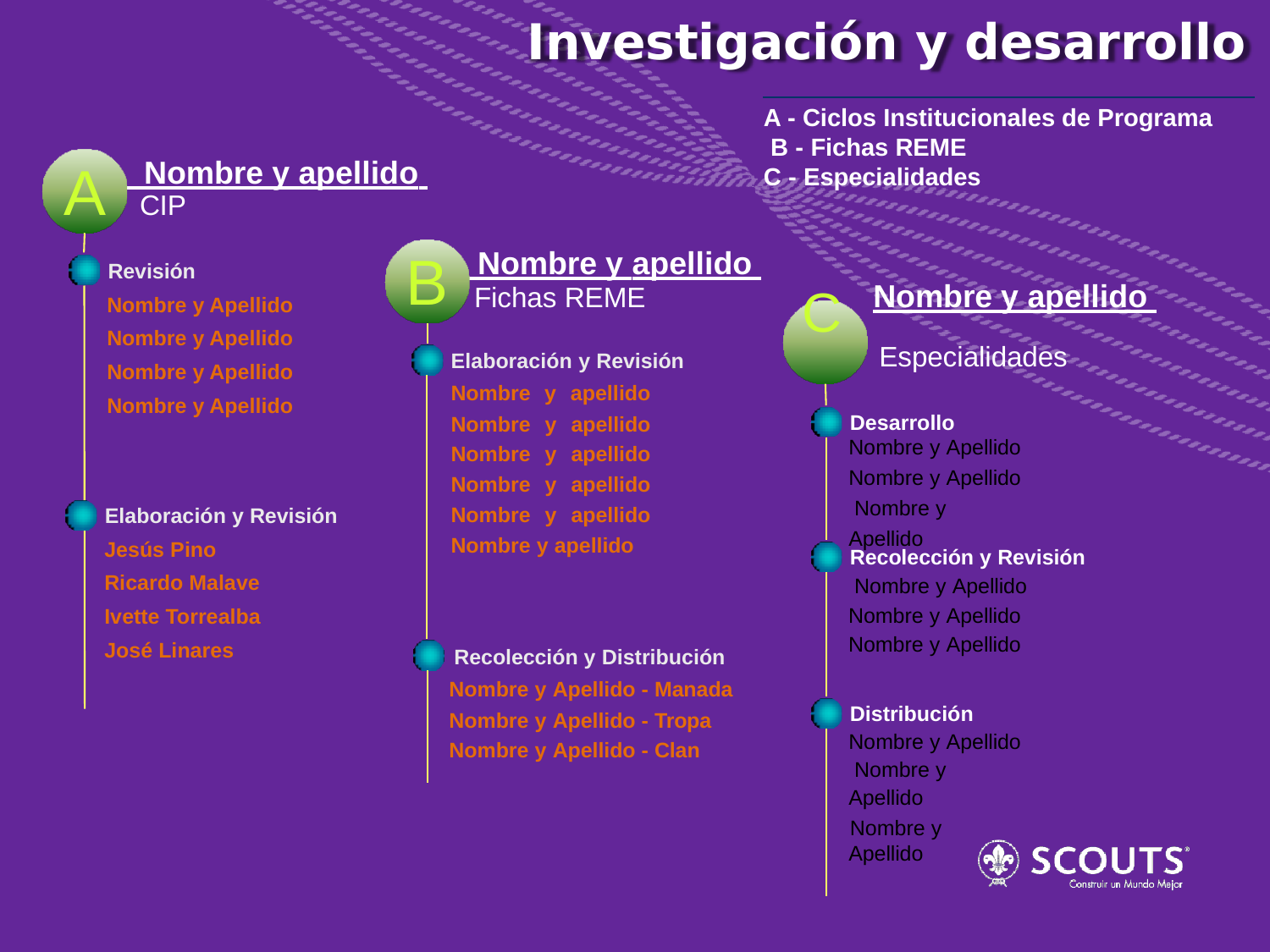

# Investigación y desarrollo

A - Ciclos Institucionales de Programa  B - Fichas REME
C - Especialidades

A	CIP
  Nombre y apellido

B
 Nombre y apellido
Fichas REME

Revisión
Nombre y Apellido
Nombre y Apellido
Nombre y Apellido
Nombre y Apellido
C  Nombre y apellido
Especialidades

Elaboración y Revisión
Nombre y apellido  Nombre y apellido  Nombre y apellido  Nombre y apellido  Nombre y apellido  Nombre y apellido

Desarrollo
Nombre y Apellido
Nombre y Apellido  Nombre y Apellido

Elaboración y Revisión
Jesús Pino
Ricardo Malave
Ivette Torrealba
José Linares

Recolección y Revisión  Nombre y Apellido  Nombre y Apellido  Nombre y Apellido

Recolección y Distribución
Nombre y Apellido - Manada  Nombre y Apellido - Tropa  Nombre y Apellido - Clan

Distribución  Nombre y Apellido  Nombre y Apellido
Nombre y Apellido